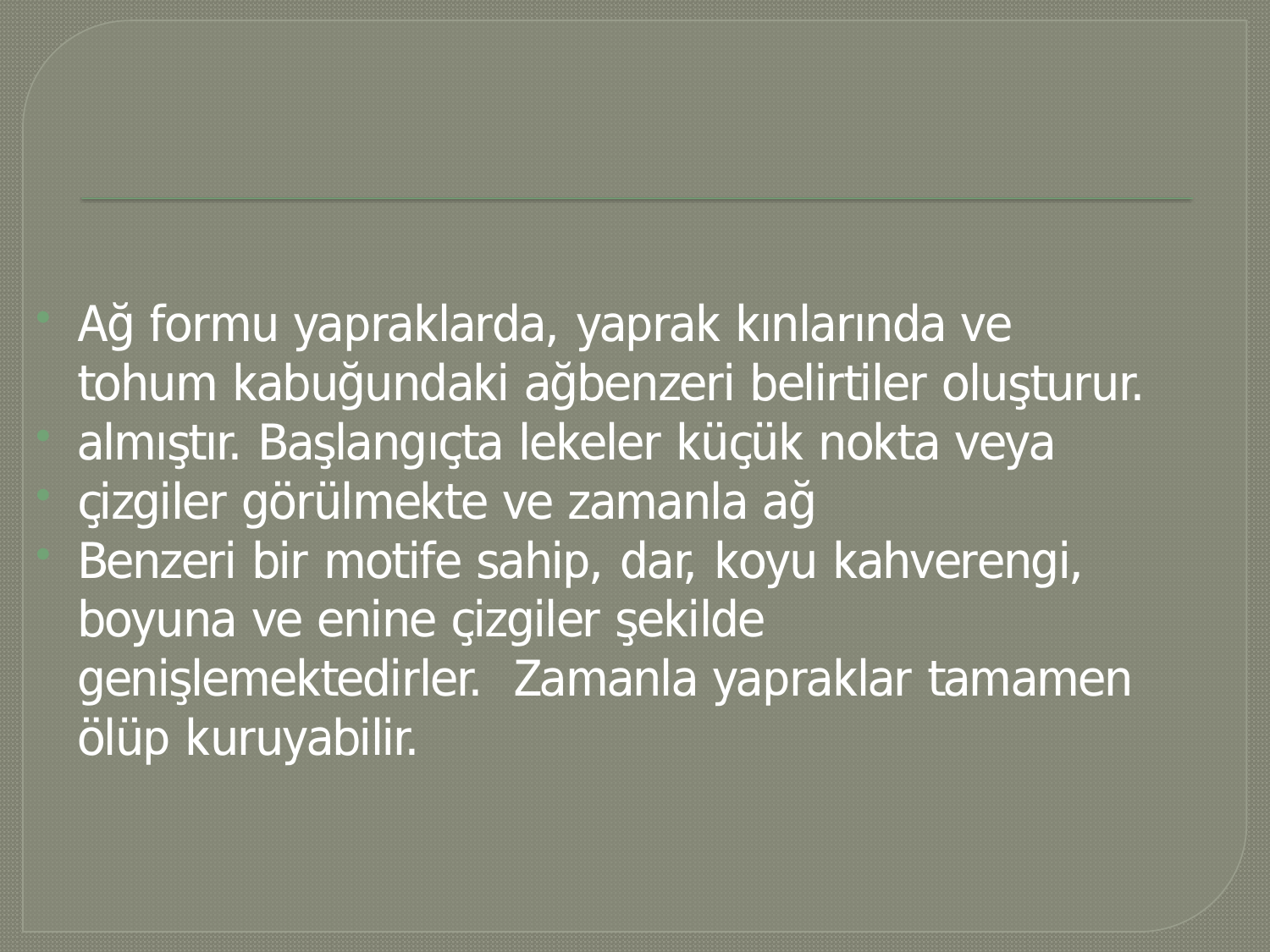

#
Ağ formu yapraklarda, yaprak kınlarında ve tohum kabuğundaki ağbenzeri belirtiler oluşturur.
almıştır. Başlangıçta lekeler küçük nokta veya
çizgiler görülmekte ve zamanla ağ
Benzeri bir motife sahip, dar, koyu kahverengi, boyuna ve enine çizgiler şekilde genişlemektedirler.  Zamanla yapraklar tamamen ölüp kuruyabilir.